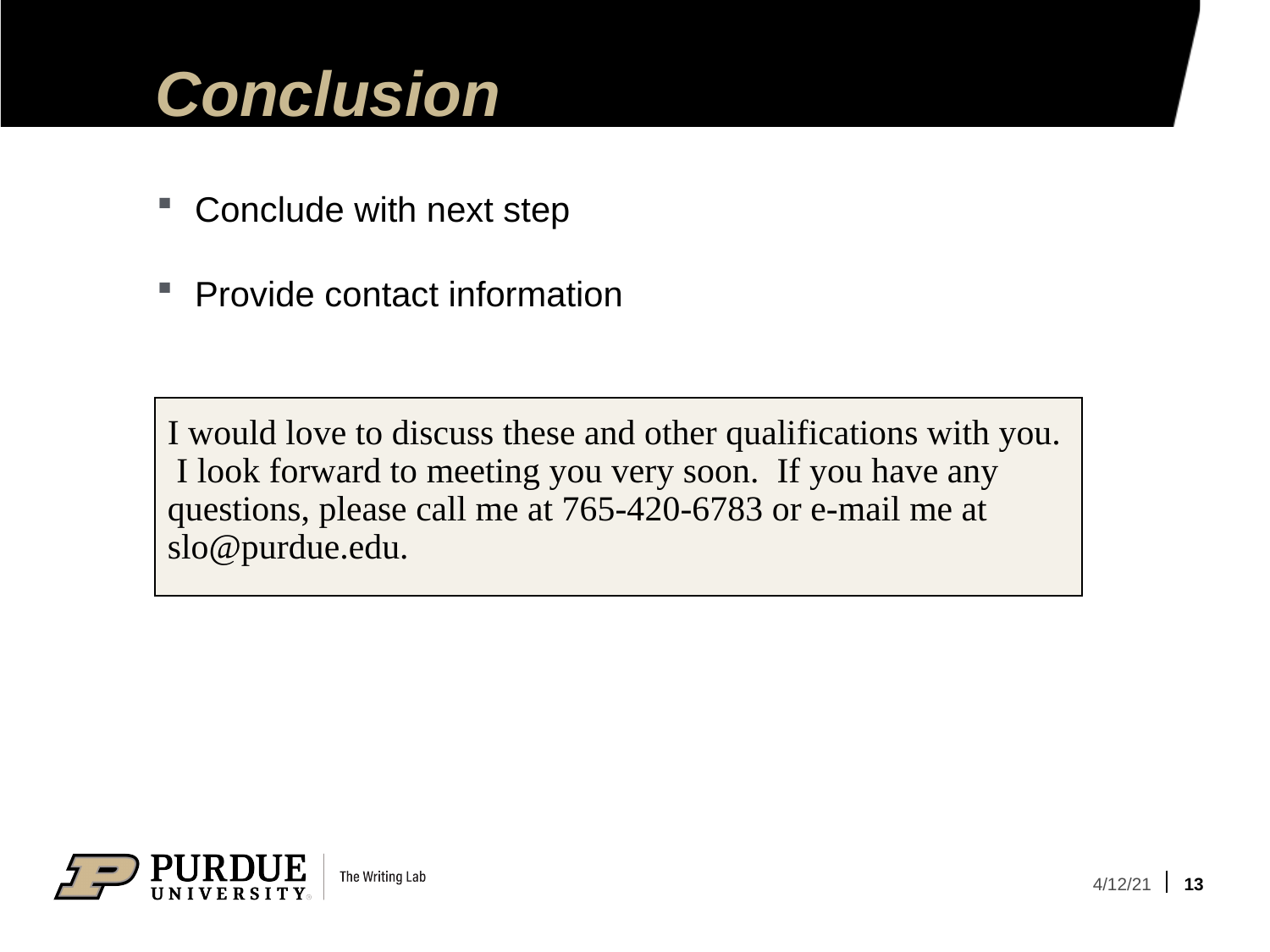

# Conclusion
Conclude with next step

Provide contact information

I would love to discuss these and other qualifications with you.  I look forward to meeting you very soon.  If you have any questions, please call me at 765-420-6783 or e-mail me at slo@purdue.edu.
13
4/12/21